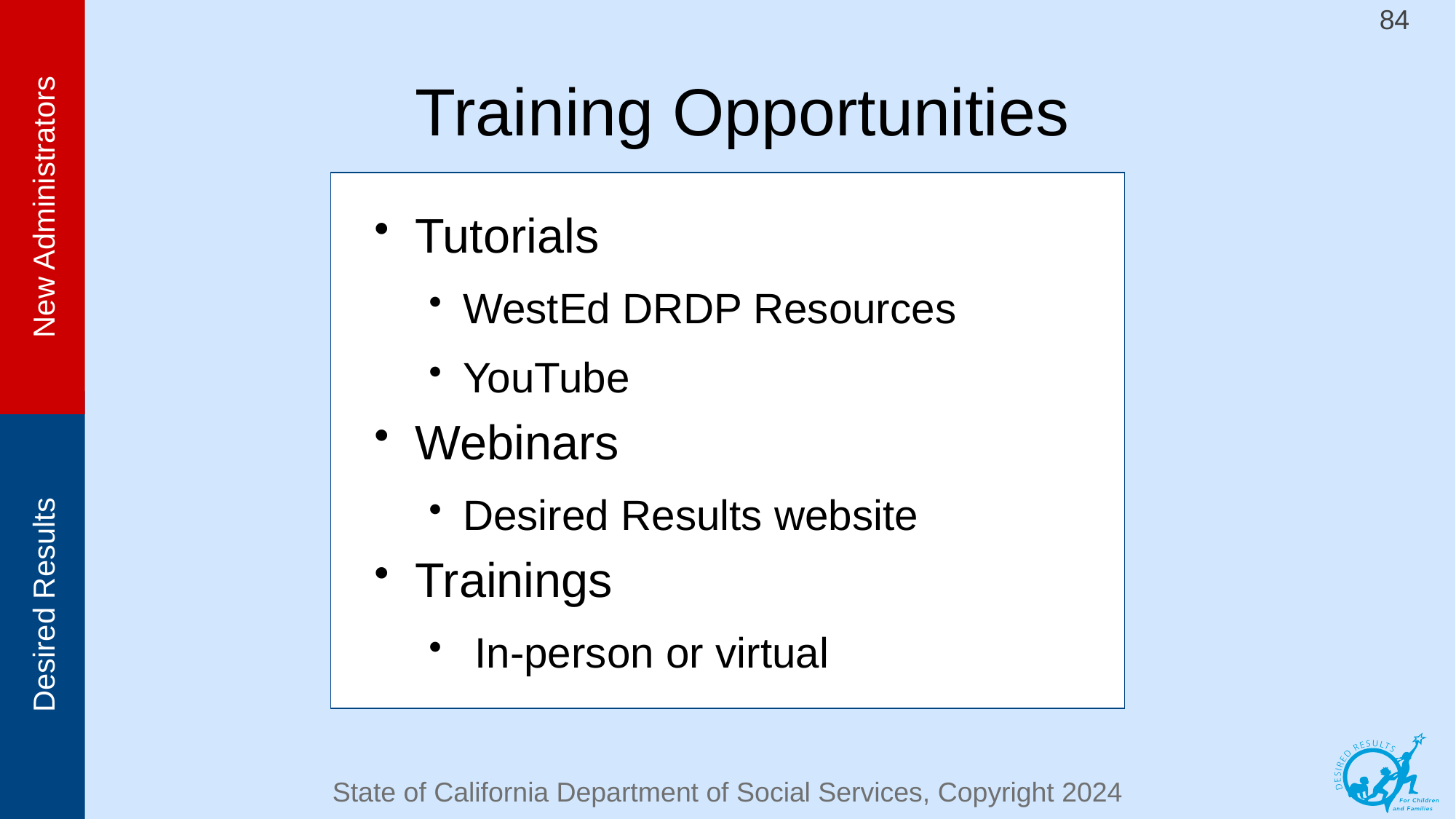

84
# Training Opportunities
Tutorials
WestEd DRDP Resources
YouTube
Webinars
Desired Results website
Trainings
 In-person or virtual
State of California Department of Social Services, Copyright 2024